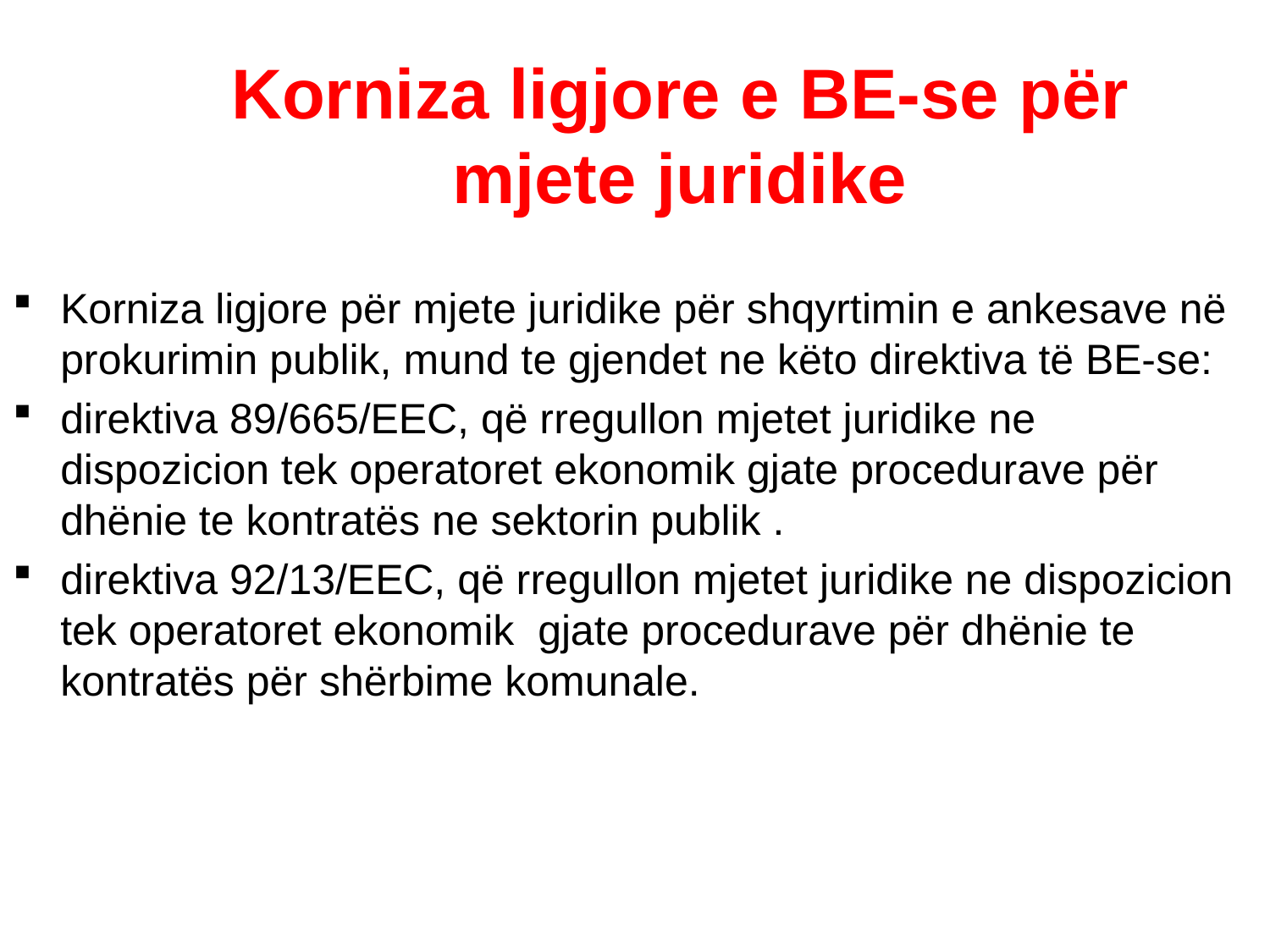

# Korniza ligjore e BE-se për mjete juridike
Korniza ligjore për mjete juridike për shqyrtimin e ankesave në prokurimin publik, mund te gjendet ne këto direktiva të BE-se:
direktiva 89/665/EEC, që rregullon mjetet juridike ne dispozicion tek operatoret ekonomik gjate procedurave për dhënie te kontratës ne sektorin publik .
direktiva 92/13/EEC, që rregullon mjetet juridike ne dispozicion tek operatoret ekonomik  gjate procedurave për dhënie te kontratës për shërbime komunale.